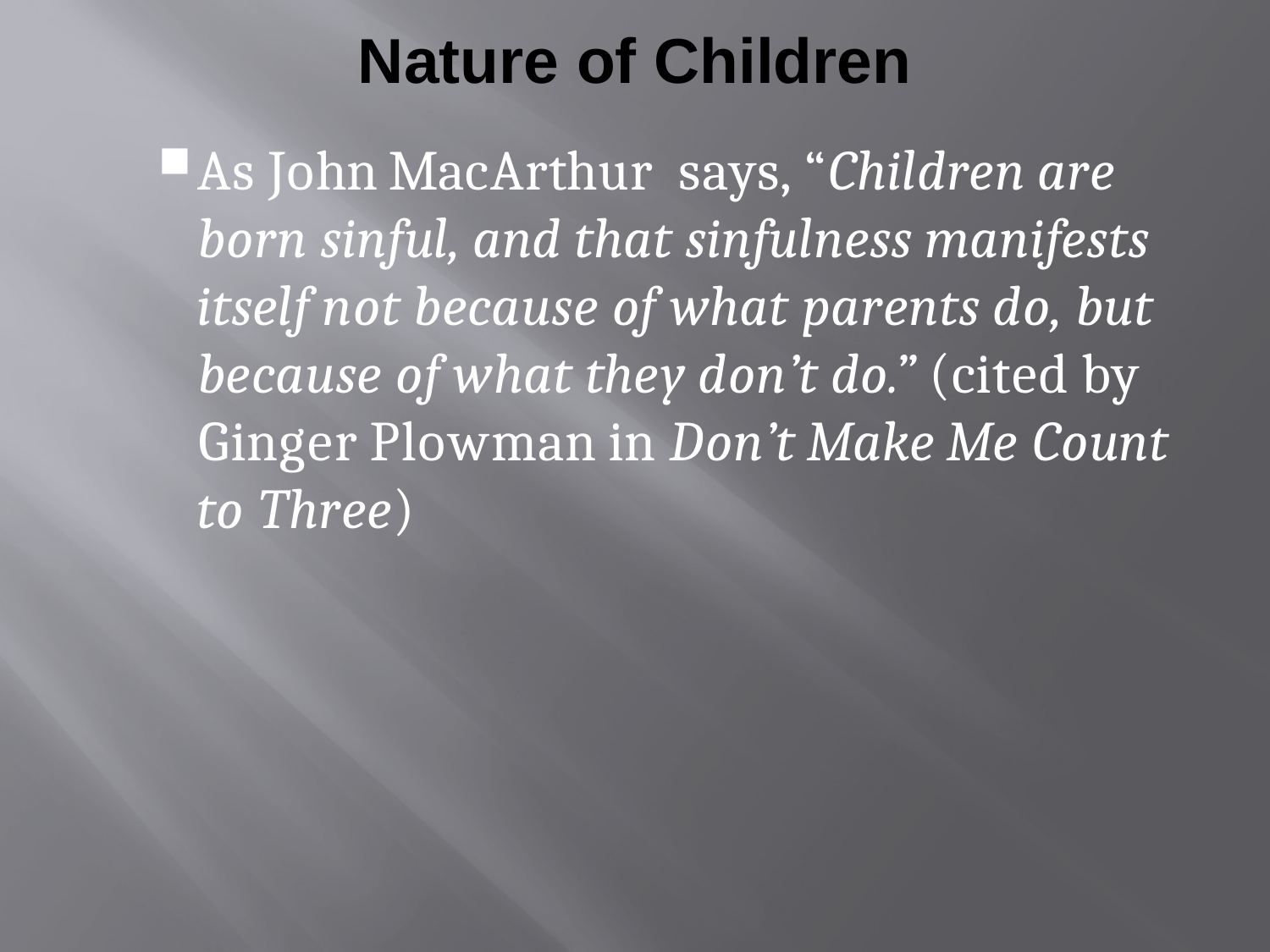

# Nature of Children
As John MacArthur  says, “Children are born sinful, and that sinfulness manifests itself not because of what parents do, but because of what they don’t do.” (cited by Ginger Plowman in Don’t Make Me Count to Three)